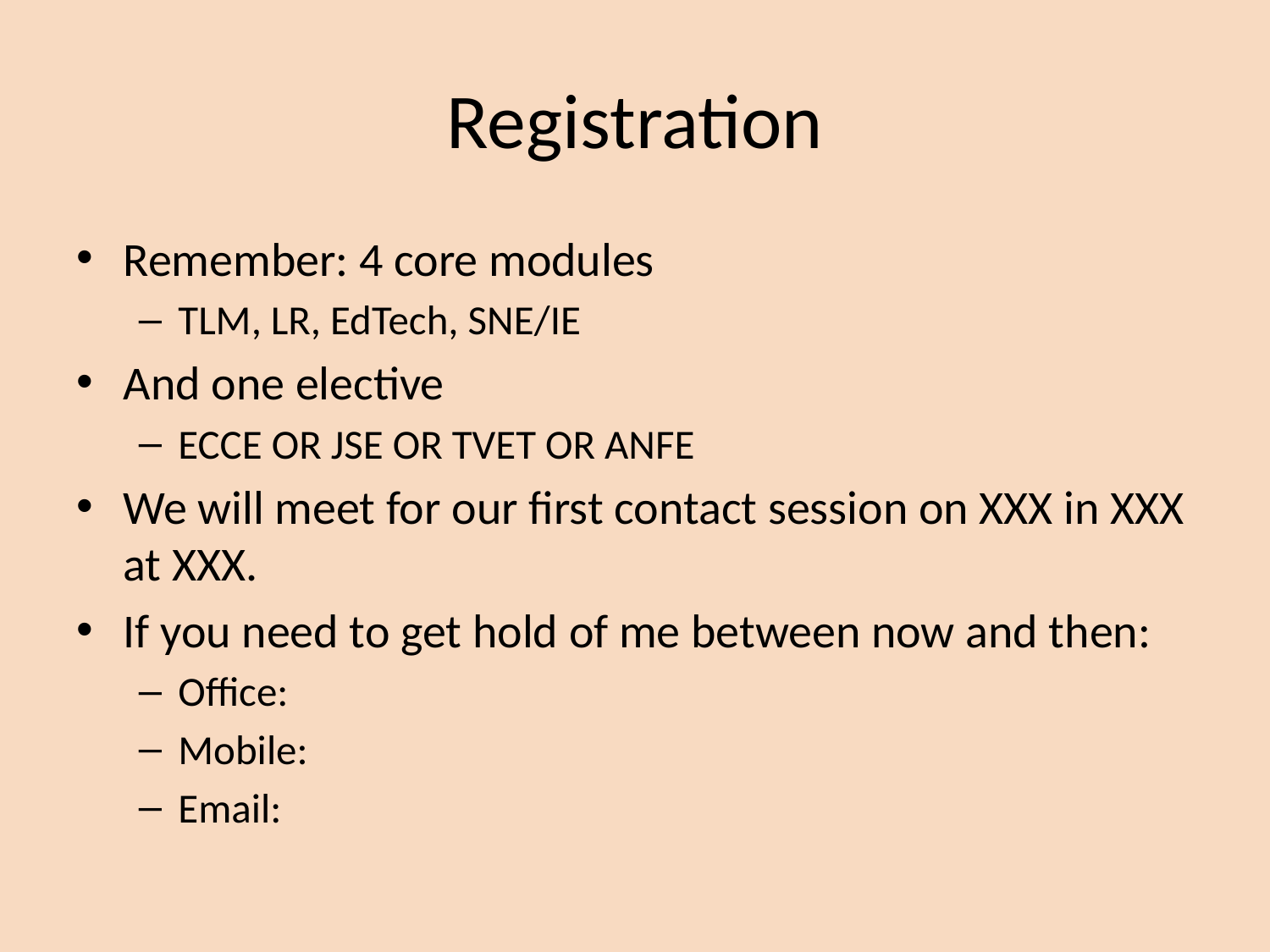

# Registration
Remember: 4 core modules
TLM, LR, EdTech, SNE/IE
And one elective
ECCE OR JSE OR TVET OR ANFE
We will meet for our first contact session on XXX in XXX at XXX.
If you need to get hold of me between now and then:
Office:
Mobile:
Email: